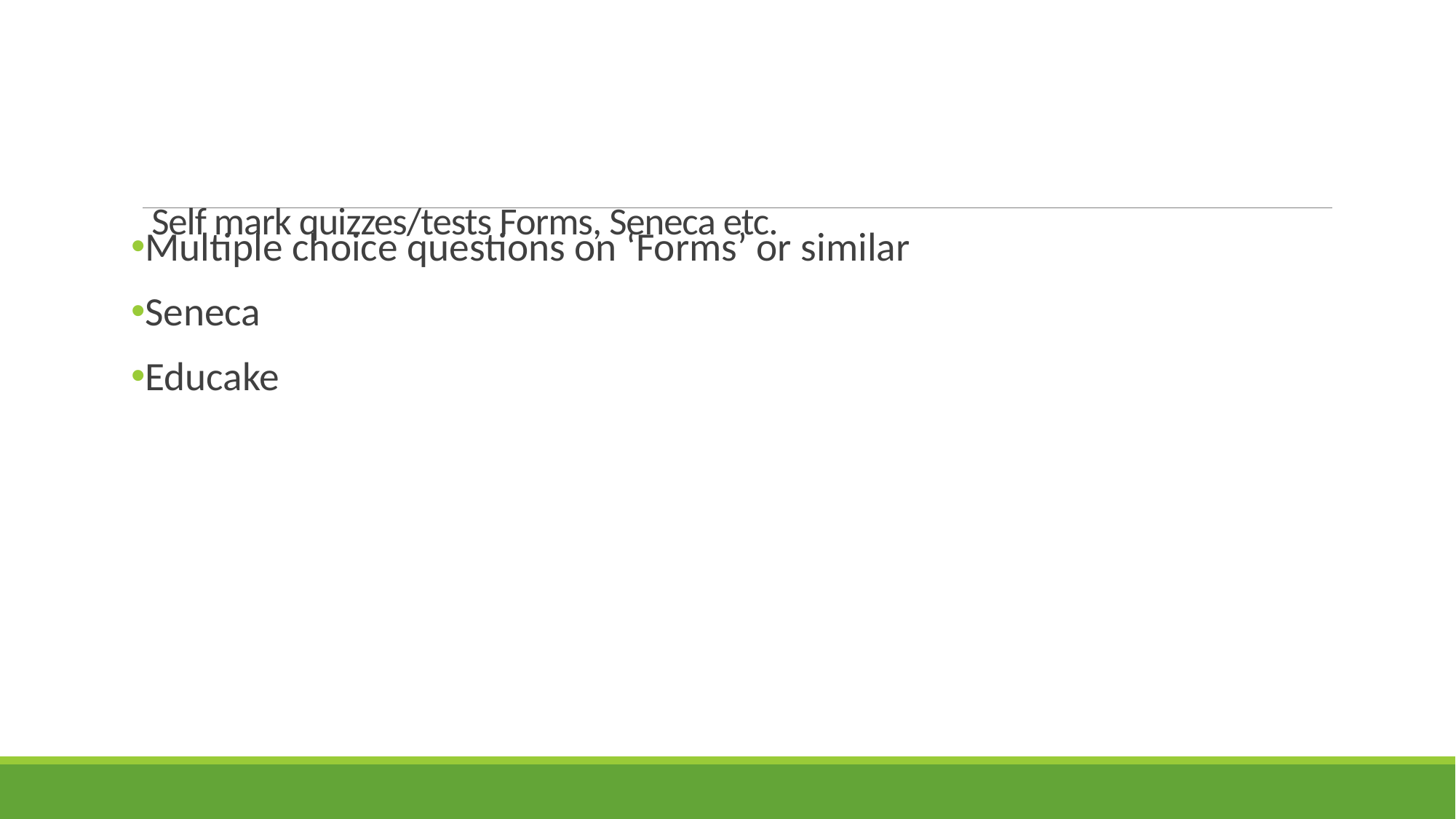

# Self mark quizzes/tests Forms, Seneca etc.
Multiple choice questions on ‘Forms’ or similar
Seneca
Educake